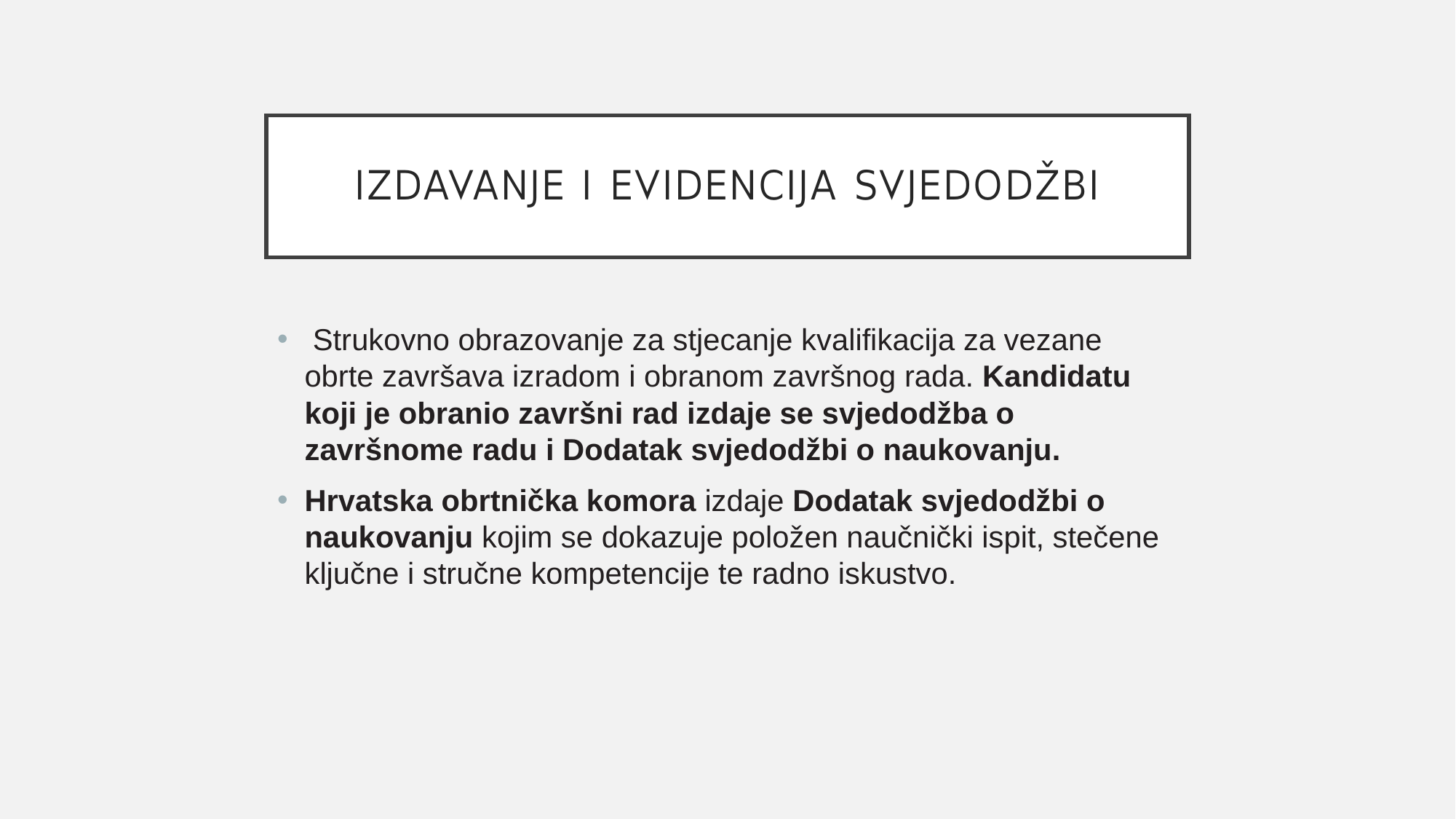

# Izdavanje I evidencija svjedodžbi
 Strukovno obrazovanje za stjecanje kvalifikacija za vezane obrte završava izradom i obranom završnog rada. Kandidatu koji je obranio završni rad izdaje se svjedodžba o završnome radu i Dodatak svjedodžbi o naukovanju.
Hrvatska obrtnička komora izdaje Dodatak svjedodžbi o naukovanju kojim se dokazuje položen naučnički ispit, stečene ključne i stručne kompetencije te radno iskustvo.